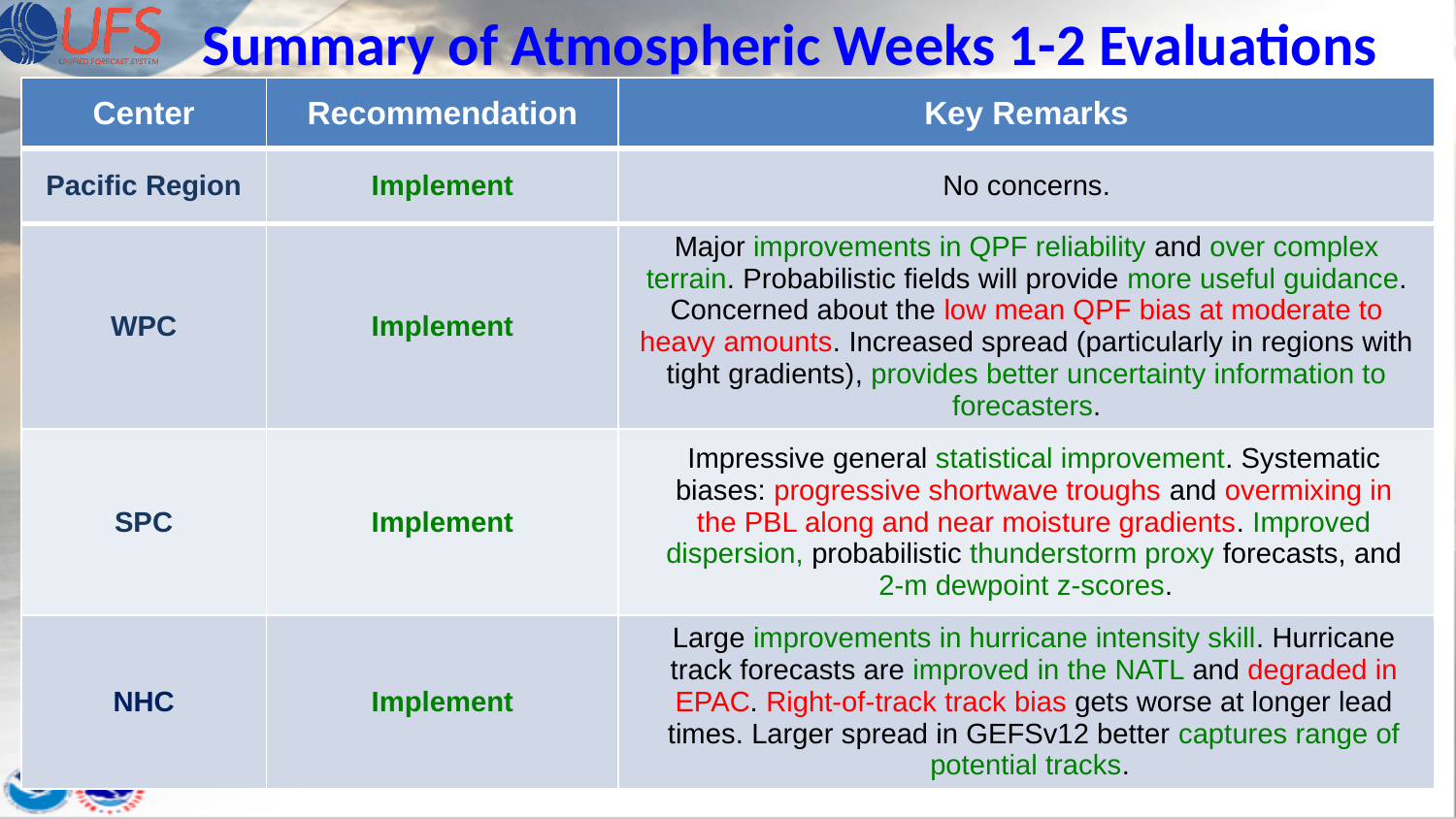

Summary of Atmospheric Weeks 1-2 Evaluations

| Center | Recommendation | Key Remarks |
| --- | --- | --- |
| Pacific Region | Implement | No concerns. |
| WPC | Implement | Major improvements in QPF reliability and over complex terrain. Probabilistic fields will provide more useful guidance. Concerned about the low mean QPF bias at moderate to heavy amounts. Increased spread (particularly in regions with tight gradients), provides better uncertainty information to forecasters. |
| SPC | Implement | Impressive general statistical improvement. Systematic biases: progressive shortwave troughs and overmixing in the PBL along and near moisture gradients. Improved dispersion, probabilistic thunderstorm proxy forecasts, and 2-m dewpoint z-scores. |
| NHC | Implement | Large improvements in hurricane intensity skill. Hurricane track forecasts are improved in the NATL and degraded in EPAC. Right-of-track track bias gets worse at longer lead times. Larger spread in GEFSv12 better captures range of potential tracks. |